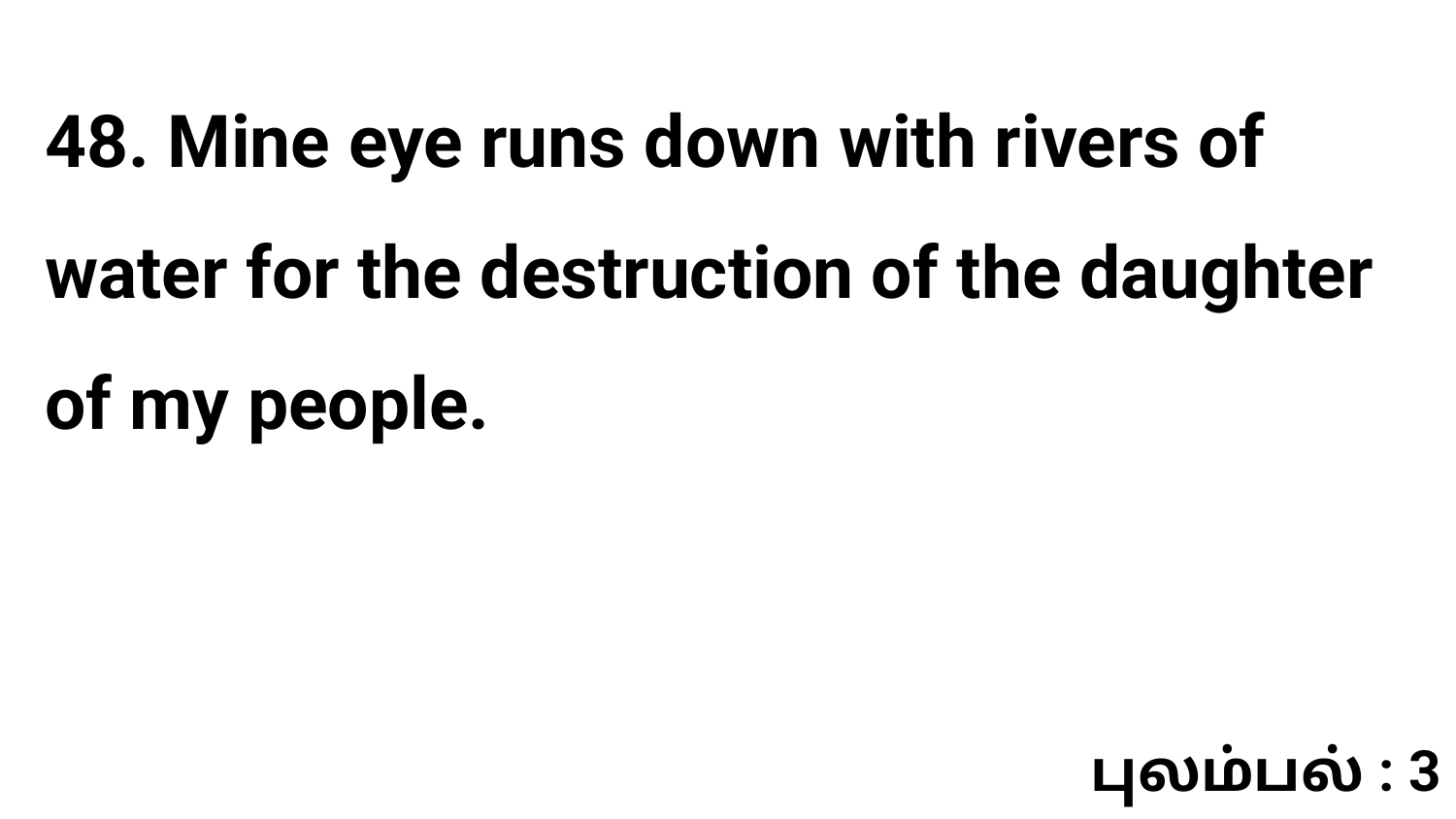

48. Mine eye runs down with rivers of water for the destruction of the daughter of my people.
புலம்பல் : 3